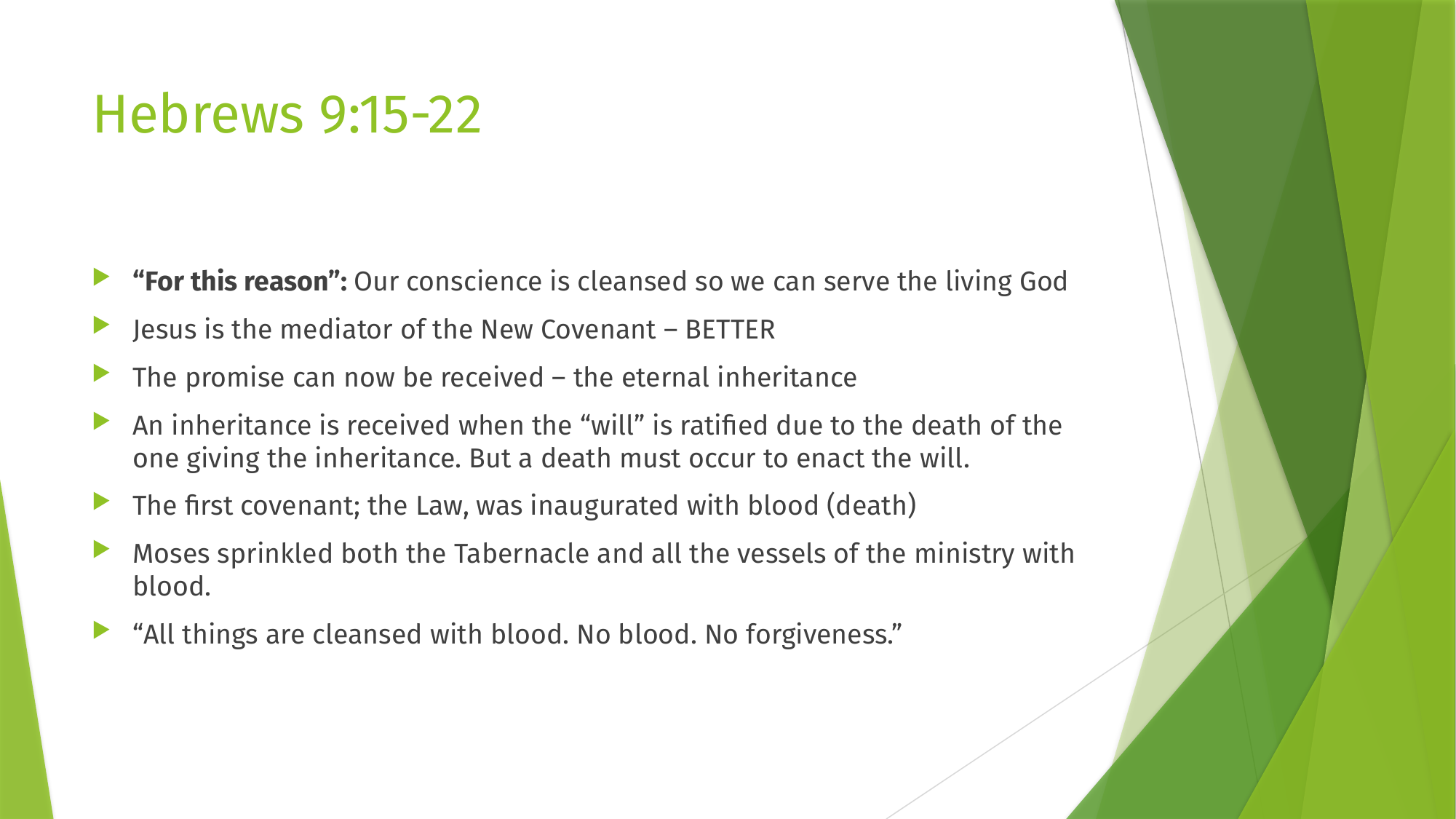

# Hebrews 9:15-22
“For this reason”: Our conscience is cleansed so we can serve the living God
Jesus is the mediator of the New Covenant – BETTER
The promise can now be received – the eternal inheritance
An inheritance is received when the “will” is ratified due to the death of the one giving the inheritance. But a death must occur to enact the will.
The first covenant; the Law, was inaugurated with blood (death)
Moses sprinkled both the Tabernacle and all the vessels of the ministry with blood.
“All things are cleansed with blood. No blood. No forgiveness.”